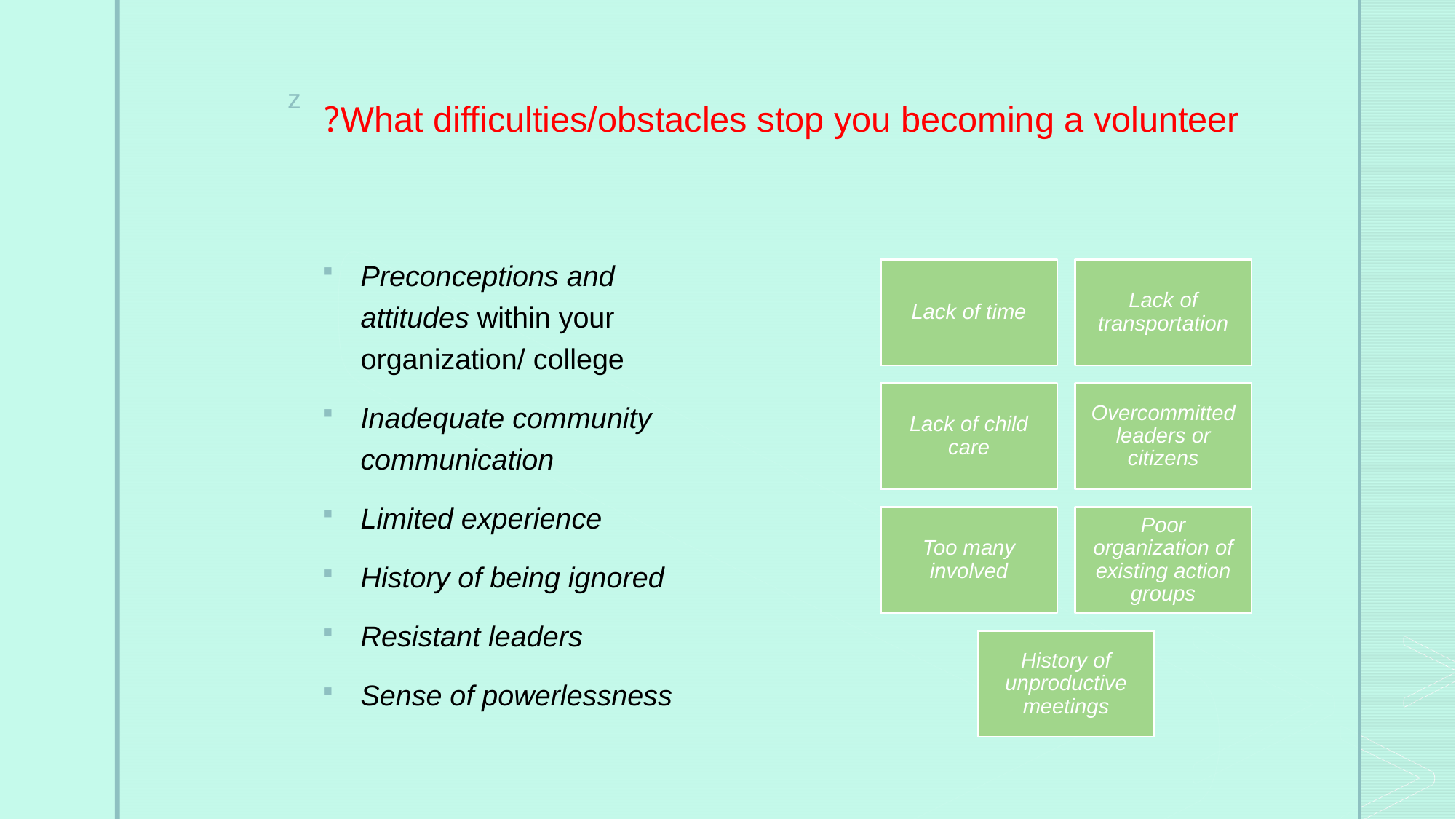

# What difficulties/obstacles stop you becoming a volunteer?
Preconceptions and attitudes within your organization/ college
Inadequate community communication
Limited experience
History of being ignored
Resistant leaders
Sense of powerlessness

Lack of time
Lack of transportation
Lack of child care
Overcommitted leaders or citizens
Too many involved
Poor organization of existing action groups
History of unproductive meetings